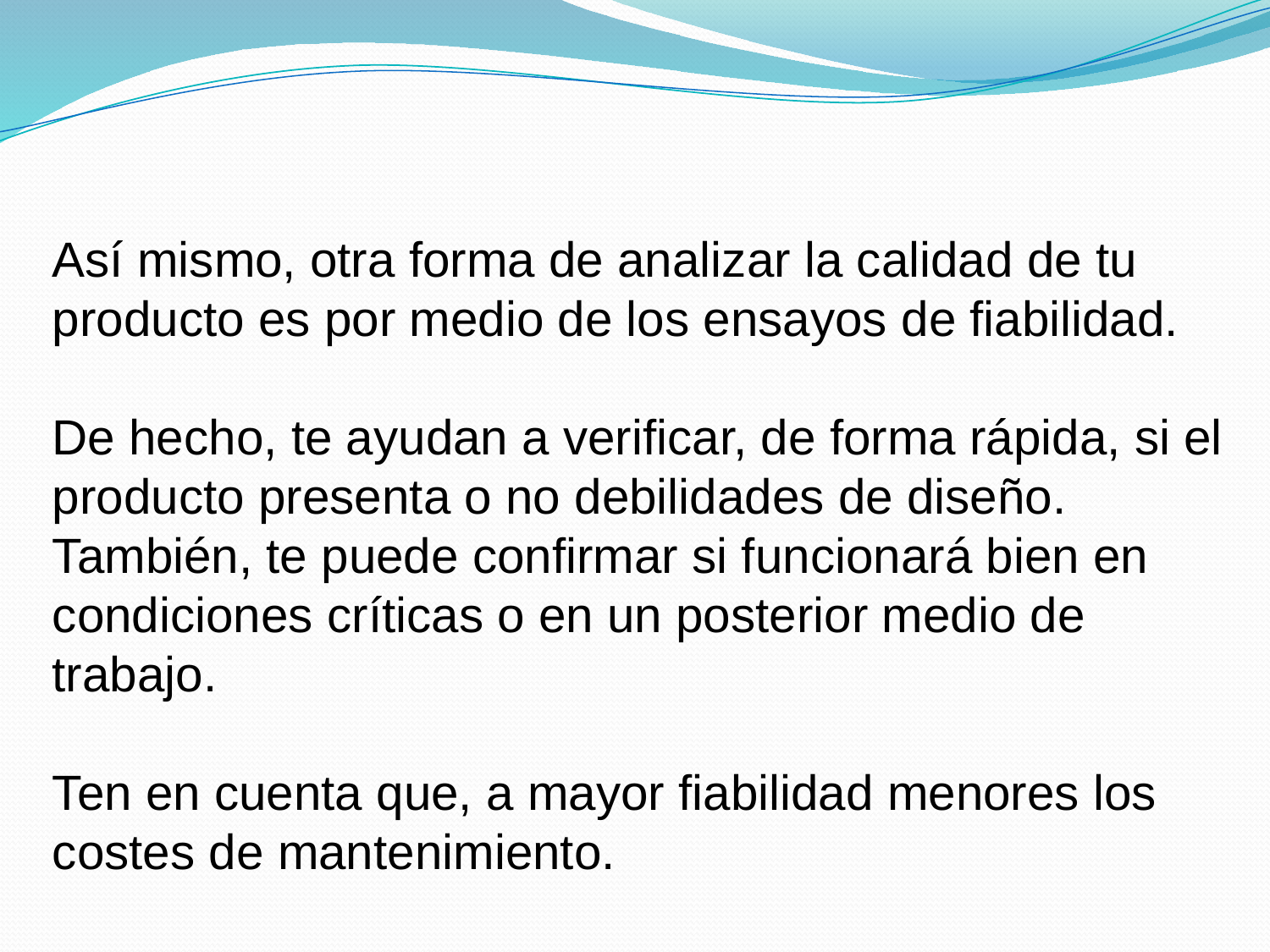

Así mismo, otra forma de analizar la calidad de tu producto es por medio de los ensayos de fiabilidad.

De hecho, te ayudan a verificar, de forma rápida, si el producto presenta o no debilidades de diseño.
También, te puede confirmar si funcionará bien en condiciones críticas o en un posterior medio de trabajo.

Ten en cuenta que, a mayor fiabilidad menores los costes de mantenimiento.